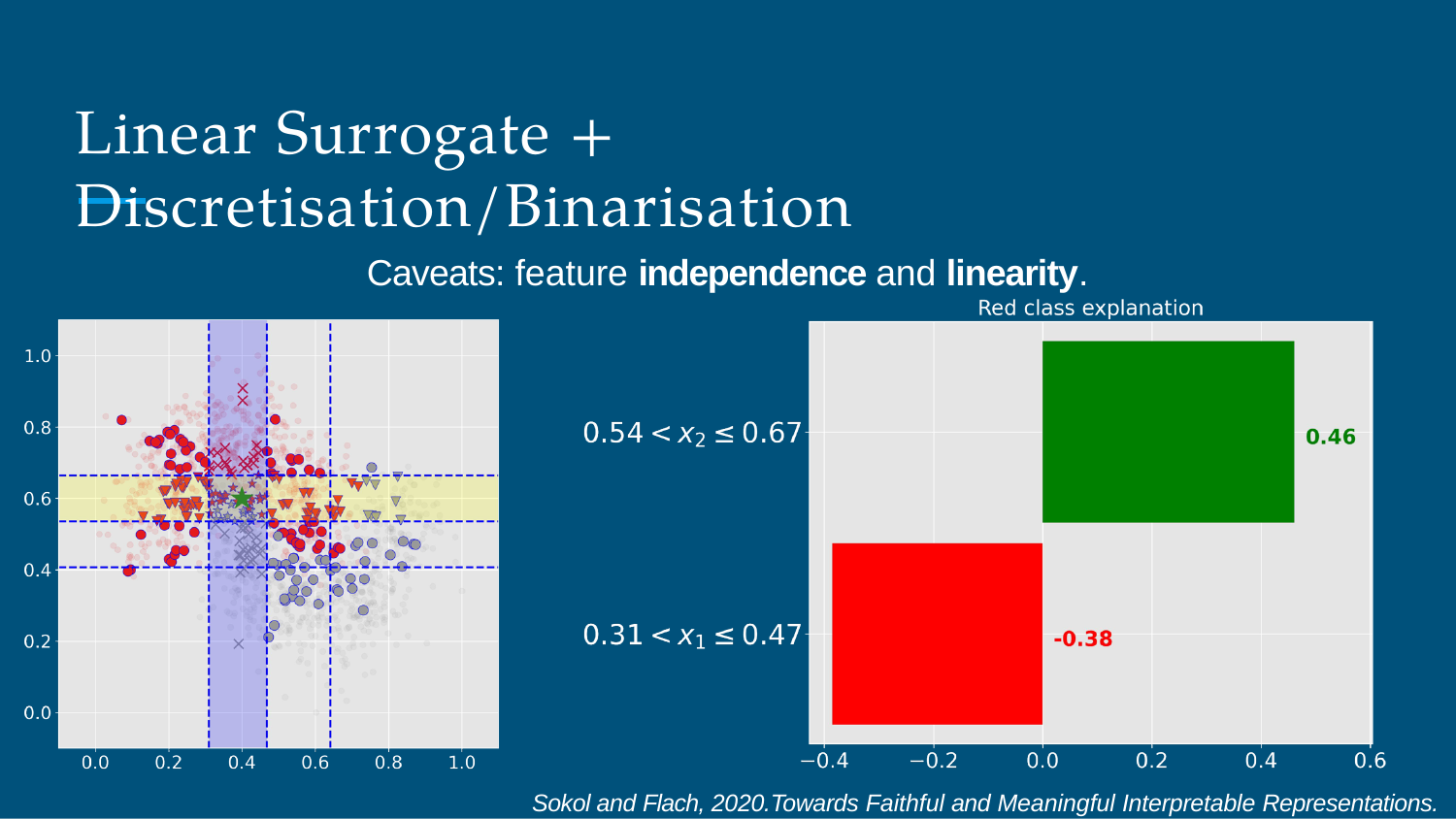

# Linear Surrogate + Discretisation/Binarisation
Caveats: feature independence and linearity.

Sokol and Flach, 2020.Towards Faithful and Meaningful Interpretable Representations.